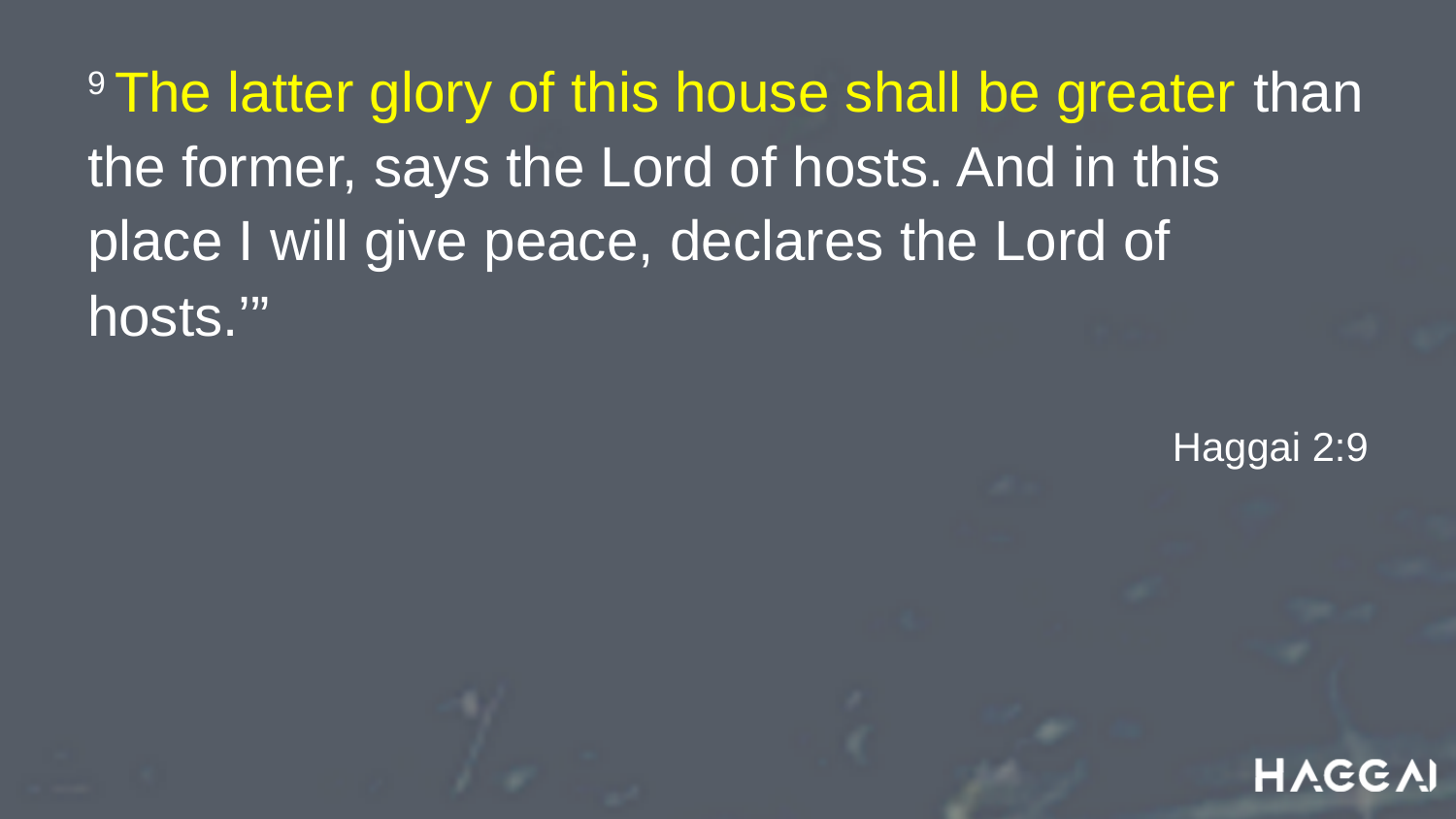

9 The latter glory of this house shall be greater than the former, says the Lord of hosts. And in this place I will give peace, declares the Lord of hosts.’”

Haggai 2:9